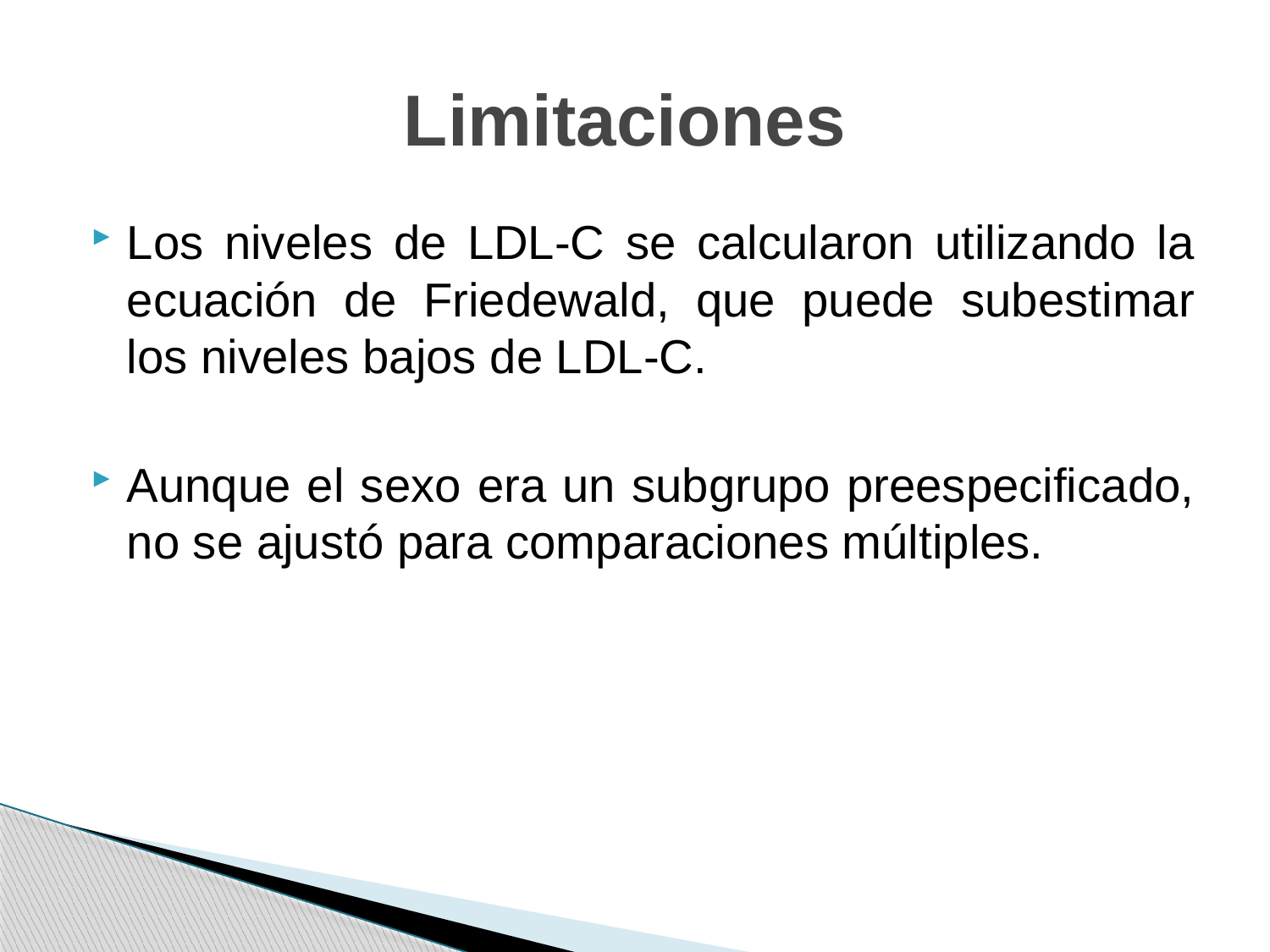

# Limitaciones
Los niveles de LDL-C se calcularon utilizando la ecuación de Friedewald, que puede subestimar los niveles bajos de LDL-C.

Aunque el sexo era un subgrupo preespecificado, no se ajustó para comparaciones múltiples.